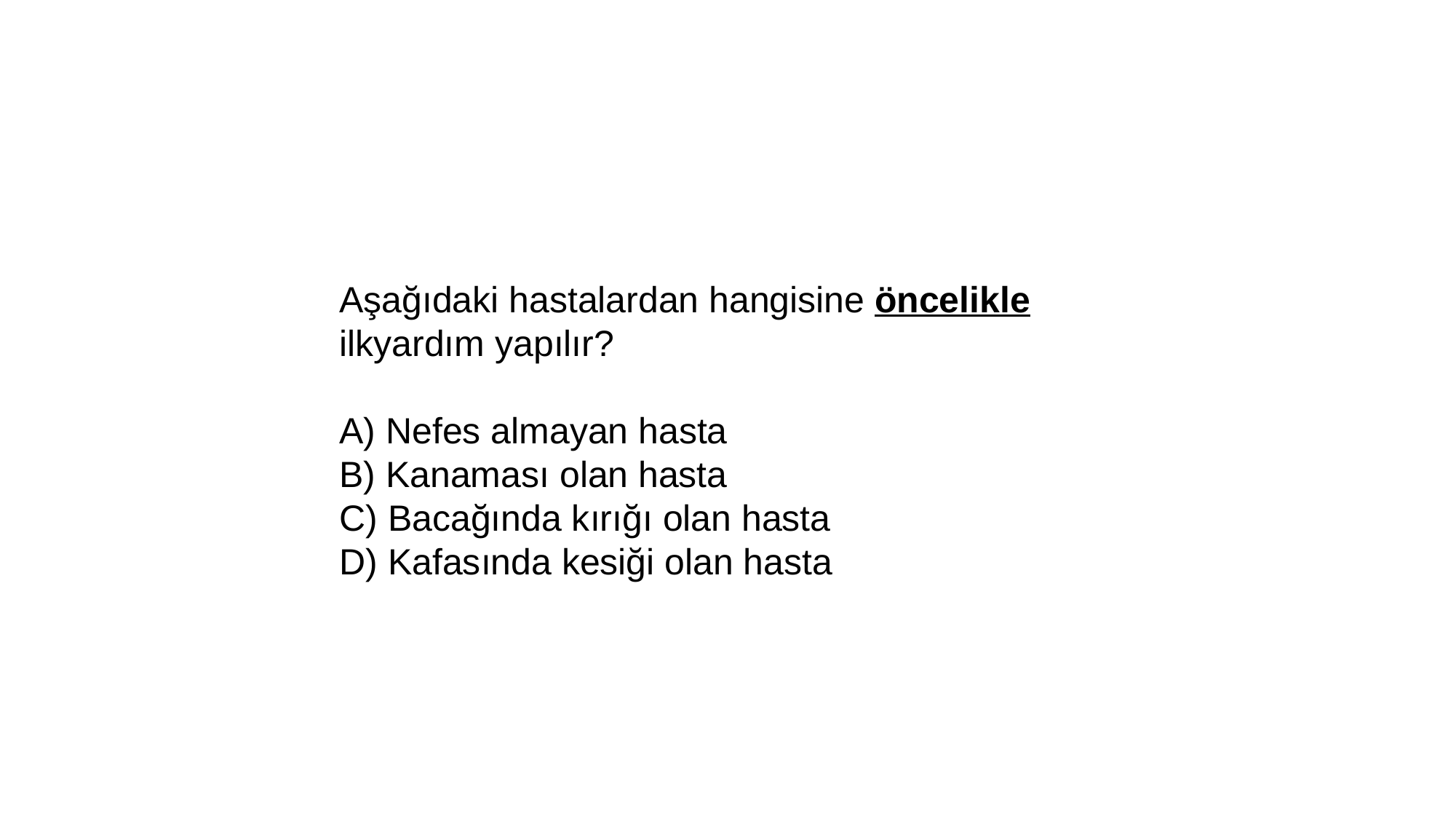

Aşağıdaki hastalardan hangisine öncelikle ilkyardım yapılır?

A) Nefes almayan hasta
B) Kanaması olan hasta
C) Bacağında kırığı olan hasta
D) Kafasında kesiği olan hasta